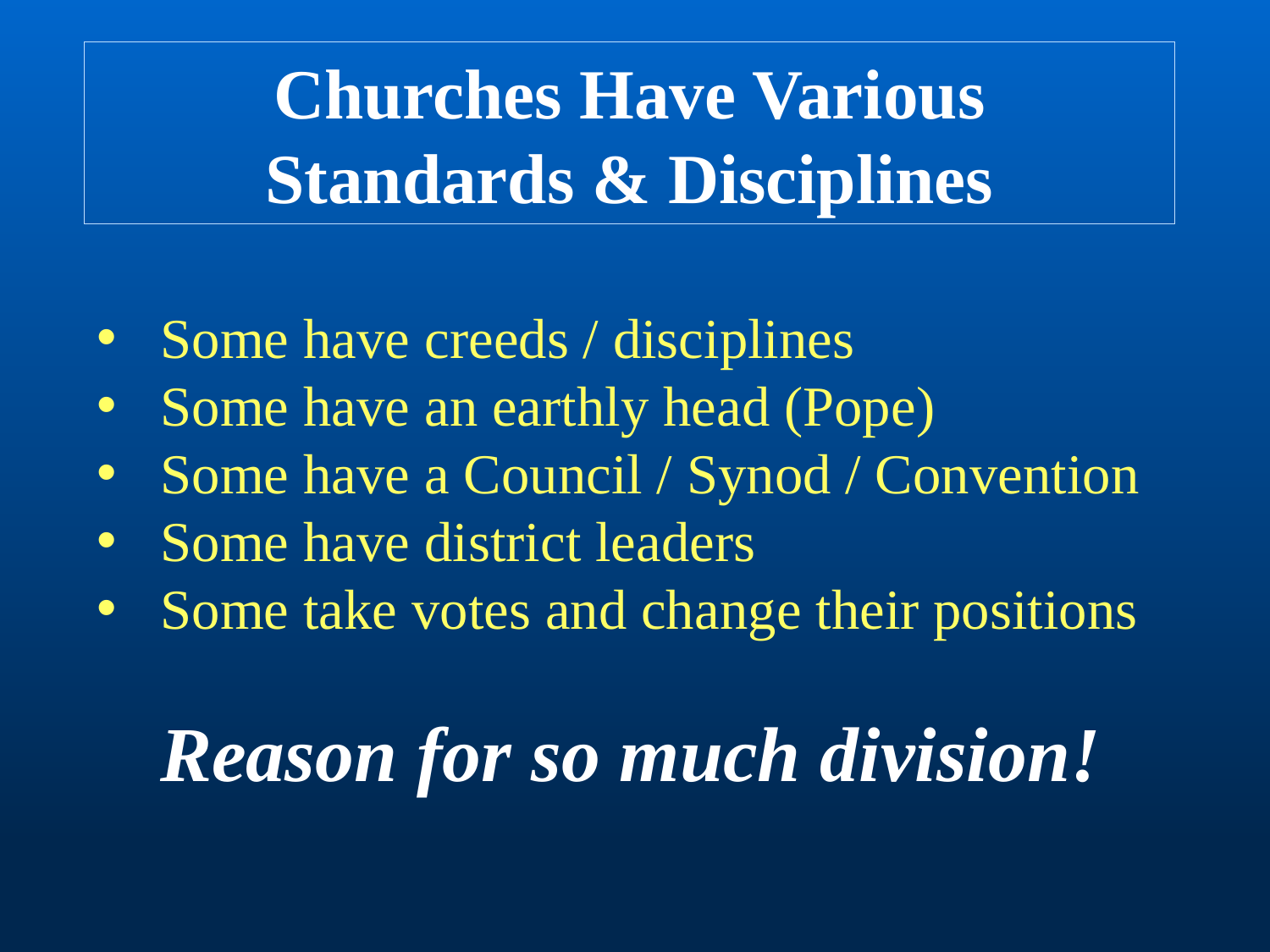

Churches Have Various
Standards & Disciplines
Some have creeds / disciplines
Some have an earthly head (Pope)
Some have a Council / Synod / Convention
Some have district leaders
Some take votes and change their positions
Reason for so much division!